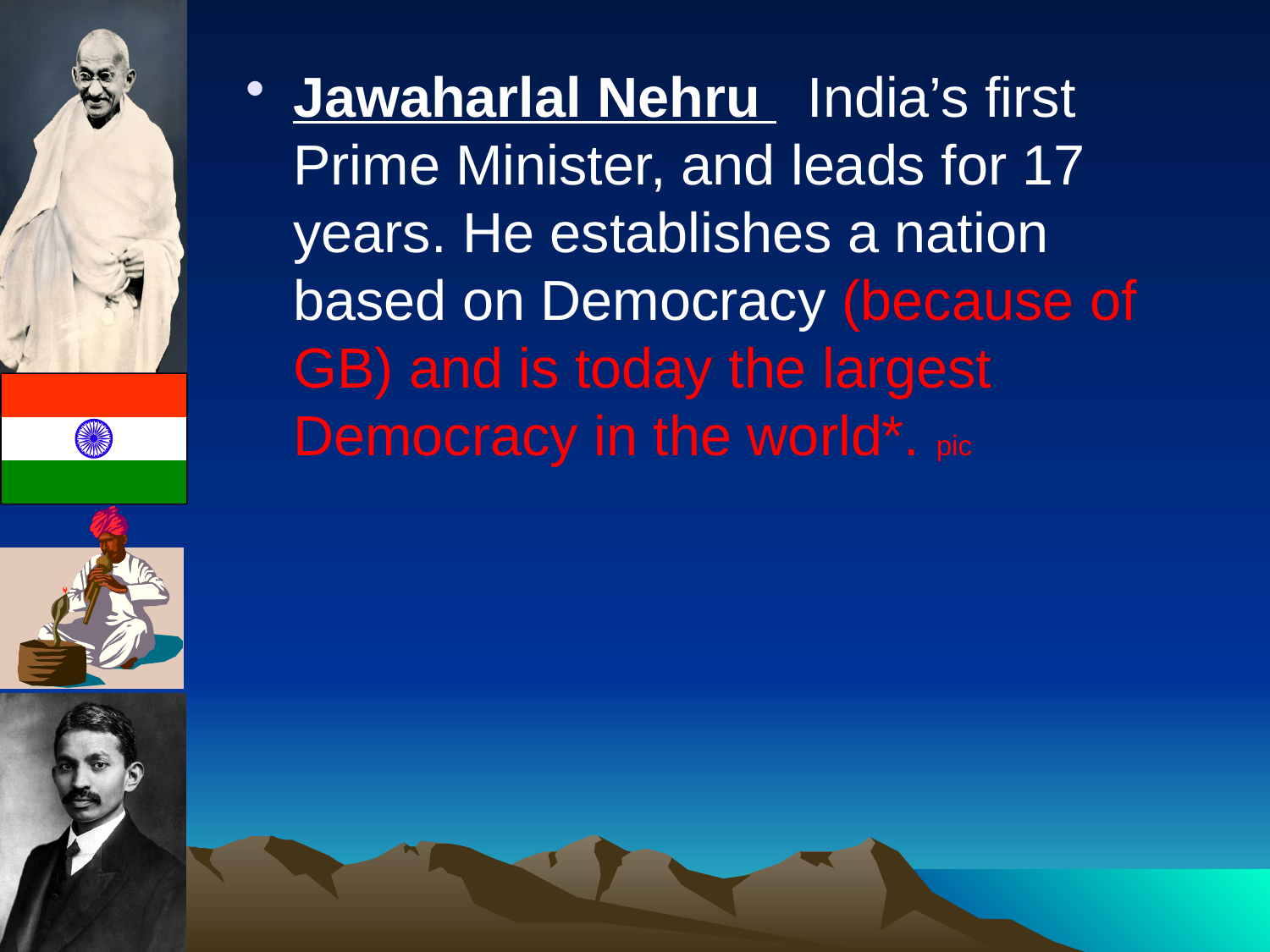

Jawaharlal Nehru   India’s first Prime Minister, and leads for 17 years. He establishes a nation based on Democracy (because of GB) and is today the largest Democracy in the world*. pic